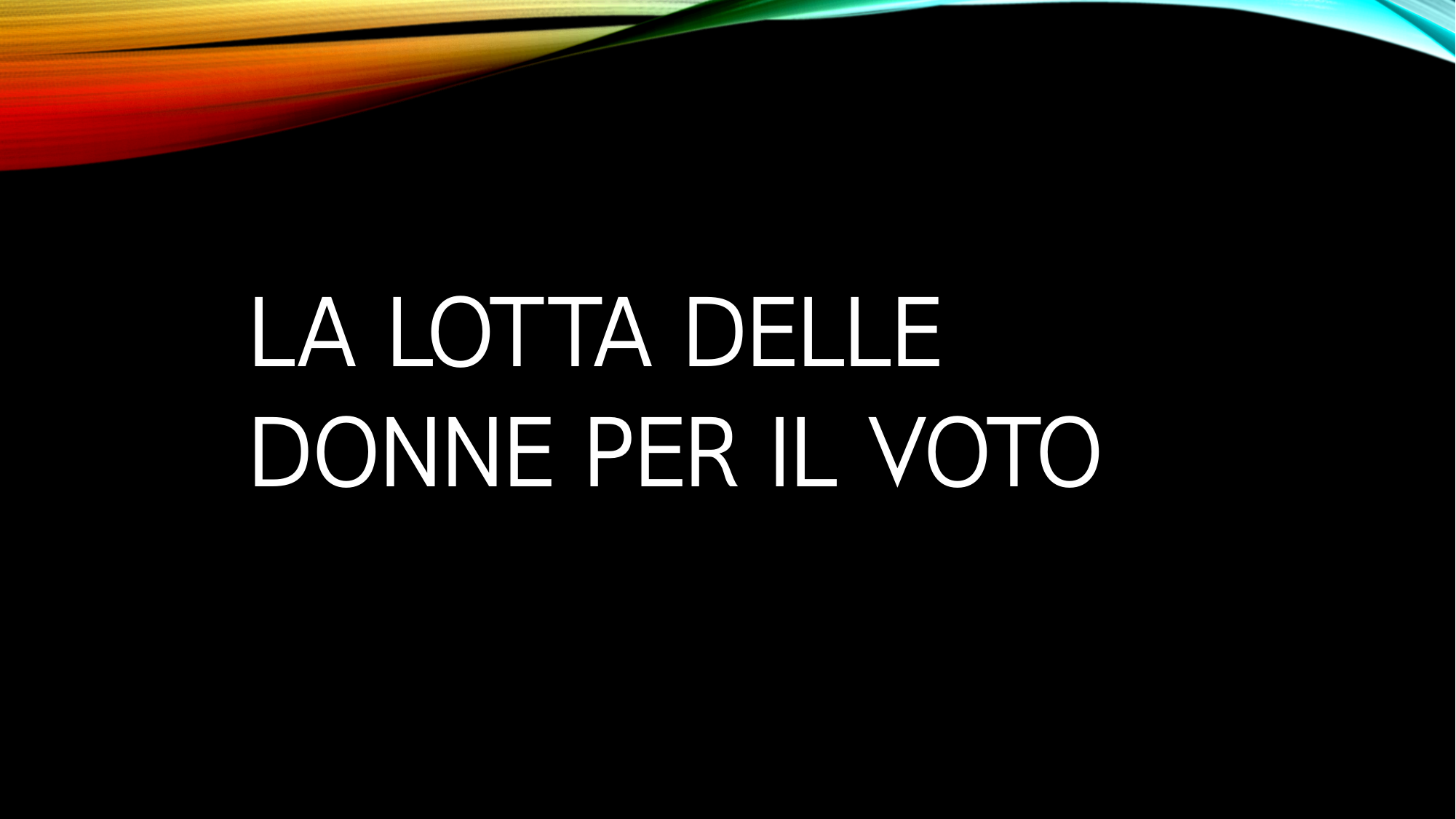

La lotta delle donne per il voto